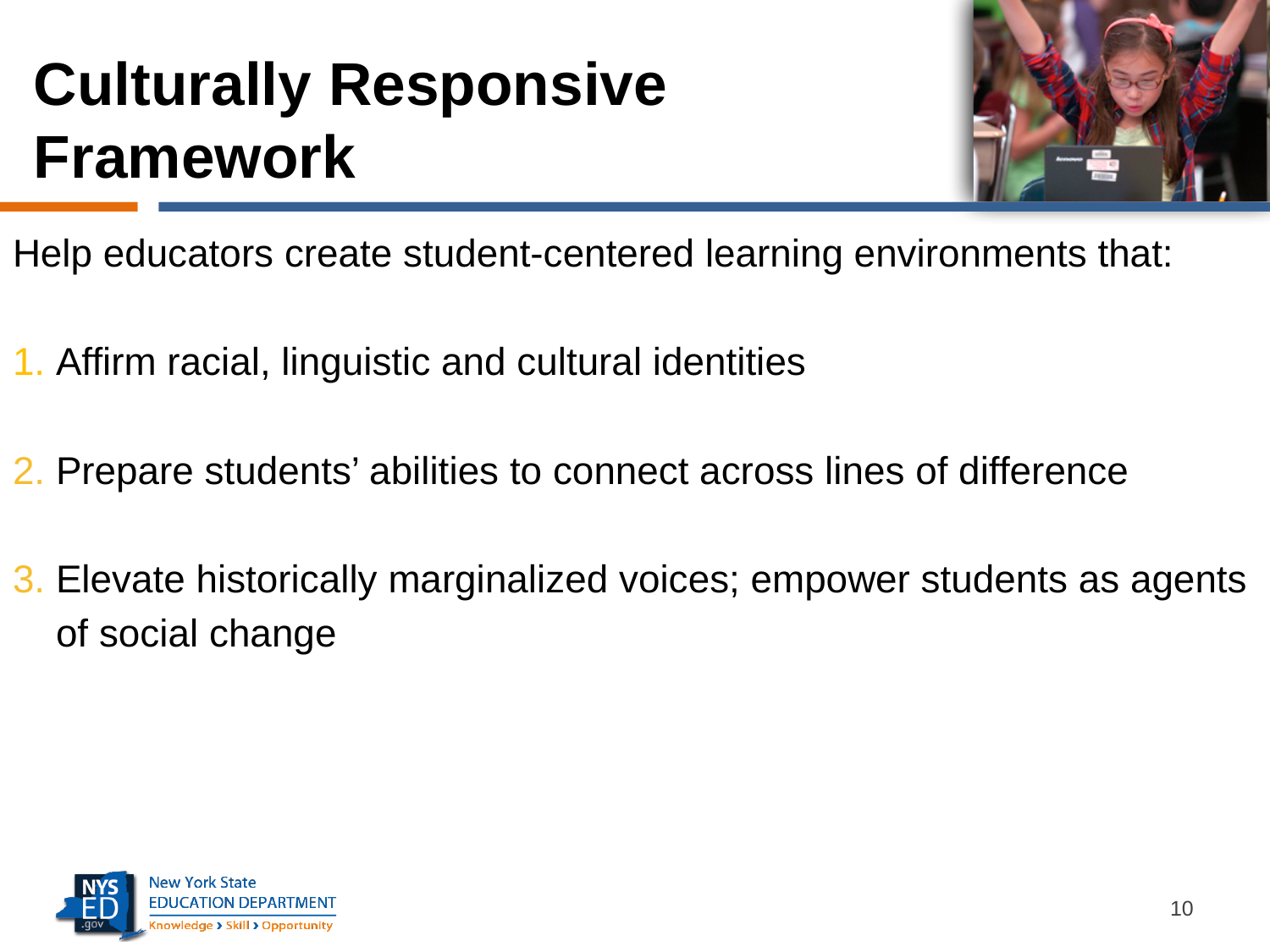

# Culturally Responsive Framework
Help educators create student-centered learning environments that:

1. Affirm racial, linguistic and cultural identities

2. Prepare students’ abilities to connect across lines of difference

3. Elevate historically marginalized voices; empower students as agents
    of social change
10